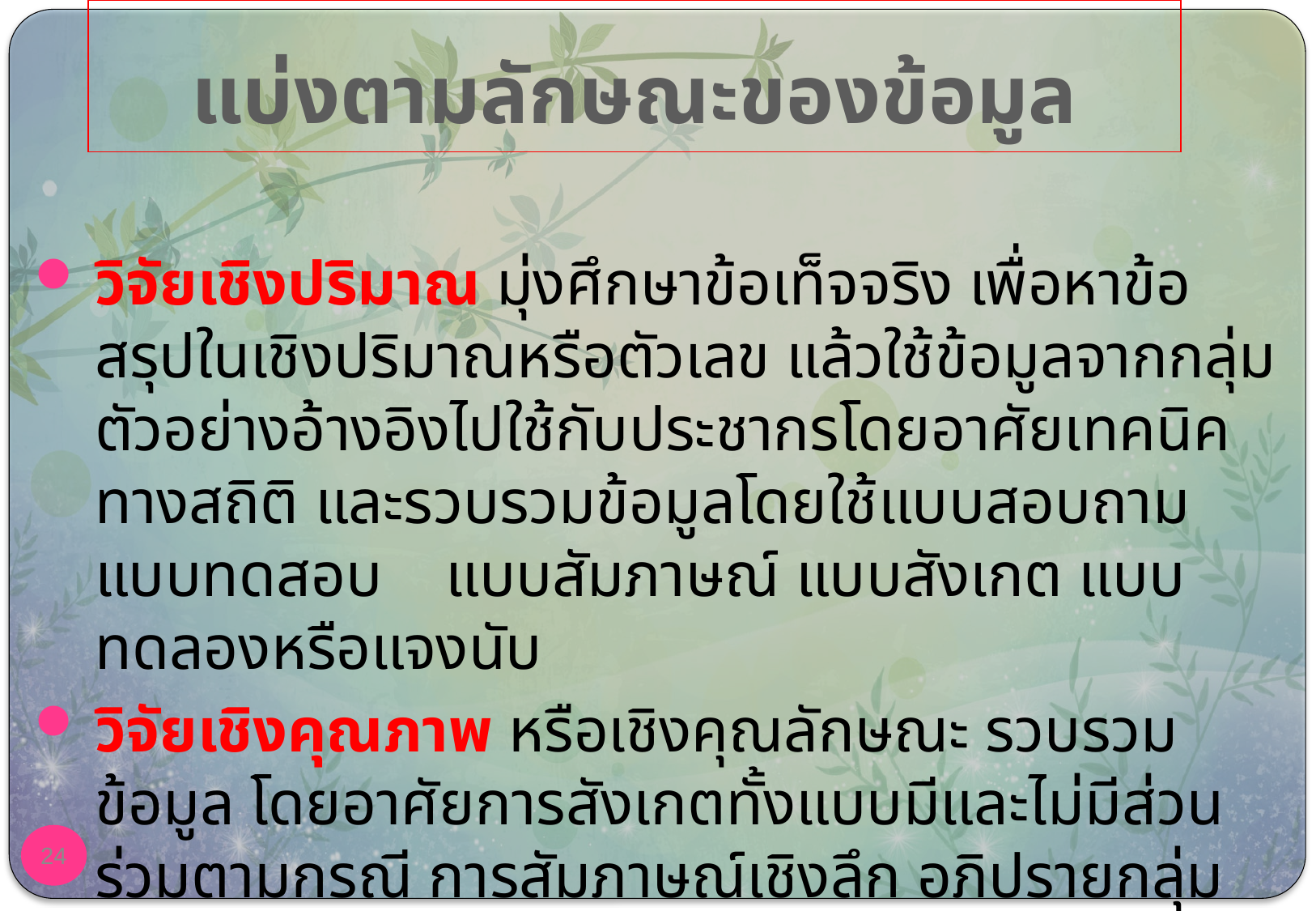

# แบ่งตามลักษณะของข้อมูล

วิจัยเชิงปริมาณ มุ่งศึกษาข้อเท็จจริง เพื่อหาข้อสรุปในเชิงปริมาณหรือตัวเลข แล้วใช้ข้อมูลจากกลุ่มตัวอย่างอ้างอิงไปใช้กับประชากรโดยอาศัยเทคนิคทางสถิติ และรวบรวมข้อมูลโดยใช้แบบสอบถาม แบบทดสอบ    แบบสัมภาษณ์ แบบสังเกต แบบทดลองหรือแจงนับ
วิจัยเชิงคุณภาพ หรือเชิงคุณลักษณะ รวบรวมข้อมูล โดยอาศัยการสังเกตทั้งแบบมีและไม่มีส่วนร่วมตามกรณี การสัมภาษณ์เชิงลึก อภิปรายกลุ่มย่อย และ PRA เป็นต้น  ส่วนวิเคราะห์ข้อมูล ใช้วิธีการจัดกลุ่ม สรุปบรรยายเชิงพรรณนา ข้อความที่อาจไม่ต้องใช้สถิติ

24